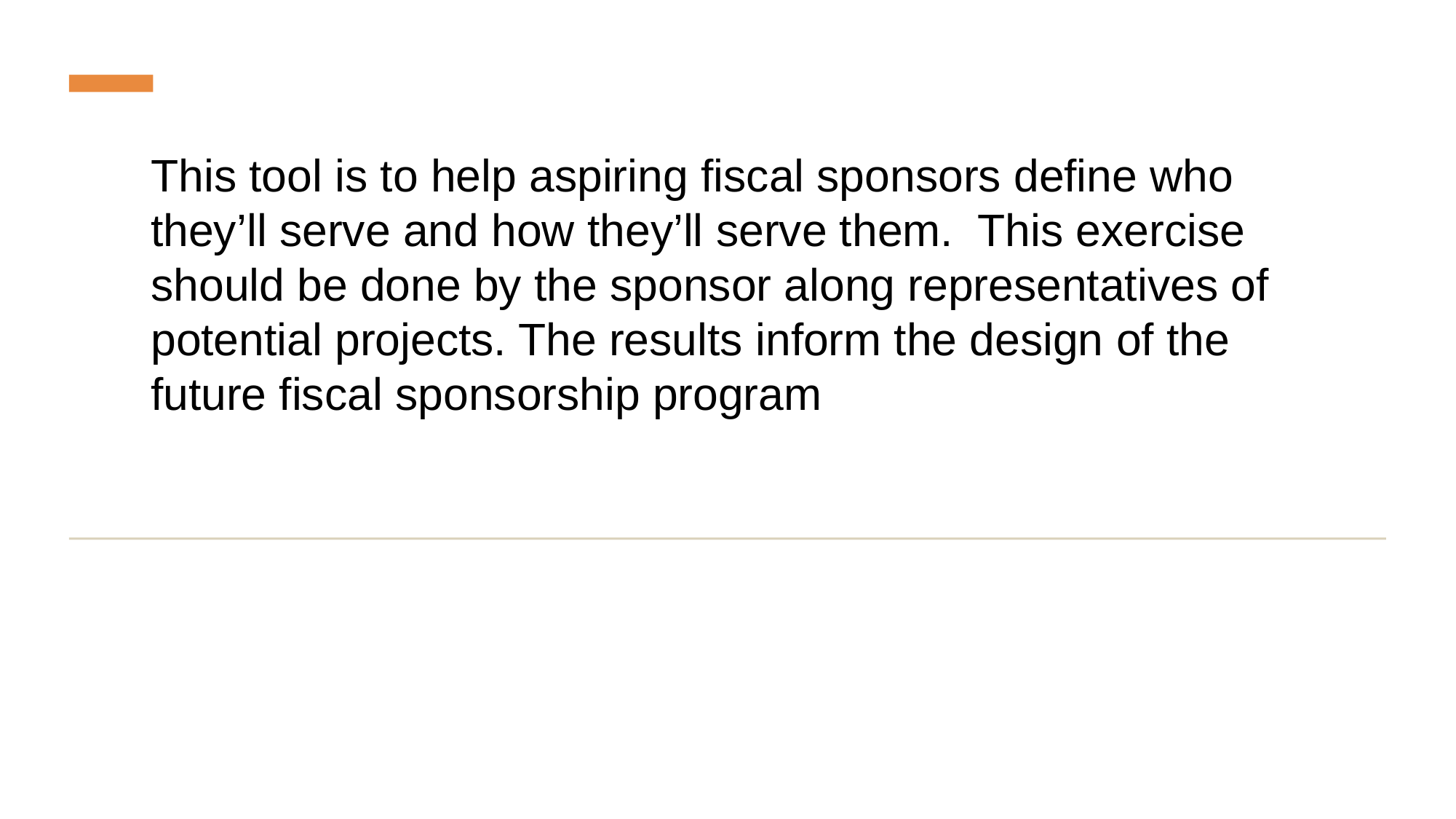

This tool is to help aspiring fiscal sponsors define who they’ll serve and how they’ll serve them.  This exercise should be done by the sponsor along representatives of potential projects. The results inform the design of the future fiscal sponsorship program